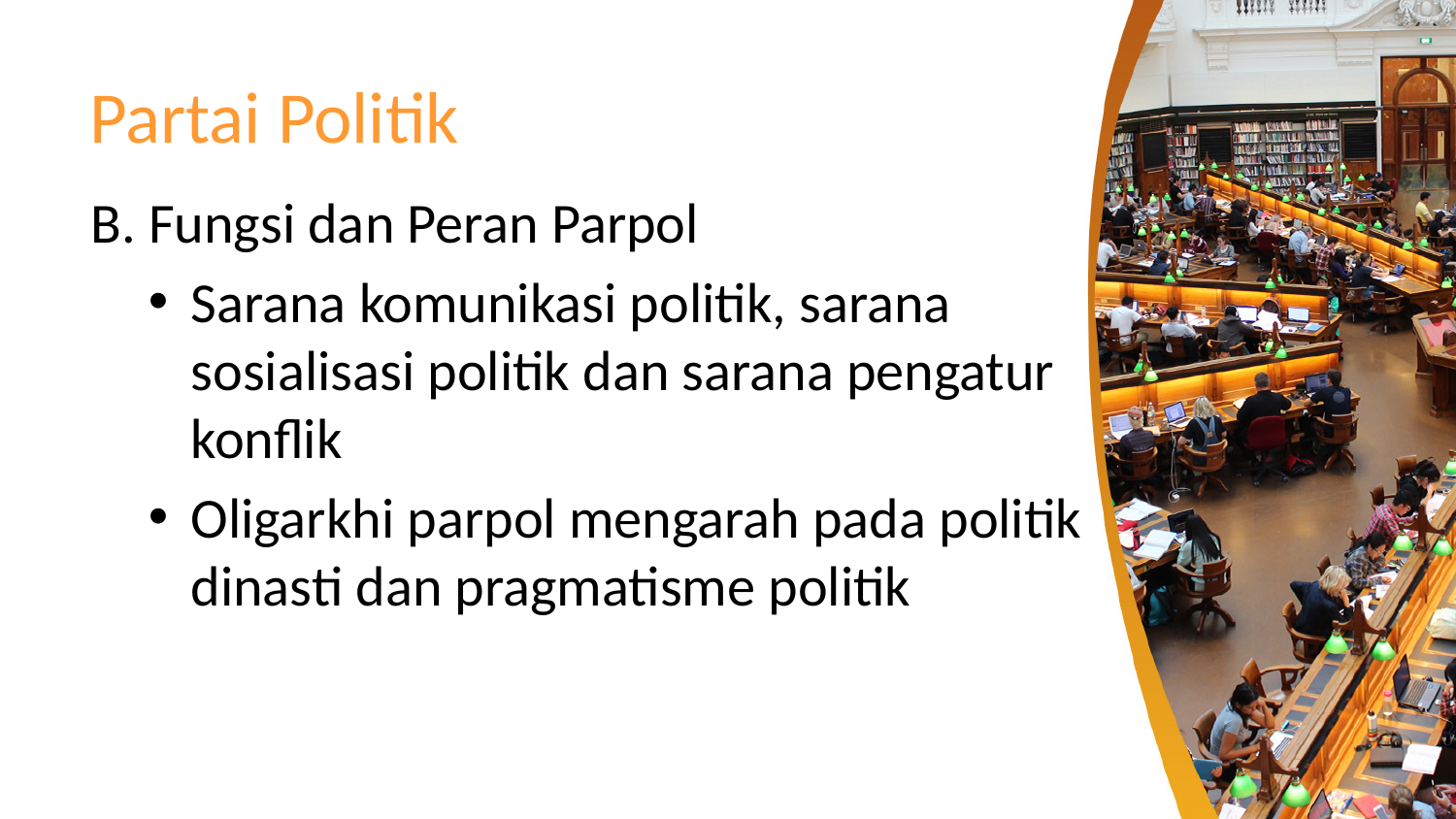

# Partai Politik
B. Fungsi dan Peran Parpol
Sarana komunikasi politik, sarana sosialisasi politik dan sarana pengatur konflik
Oligarkhi parpol mengarah pada politik dinasti dan pragmatisme politik